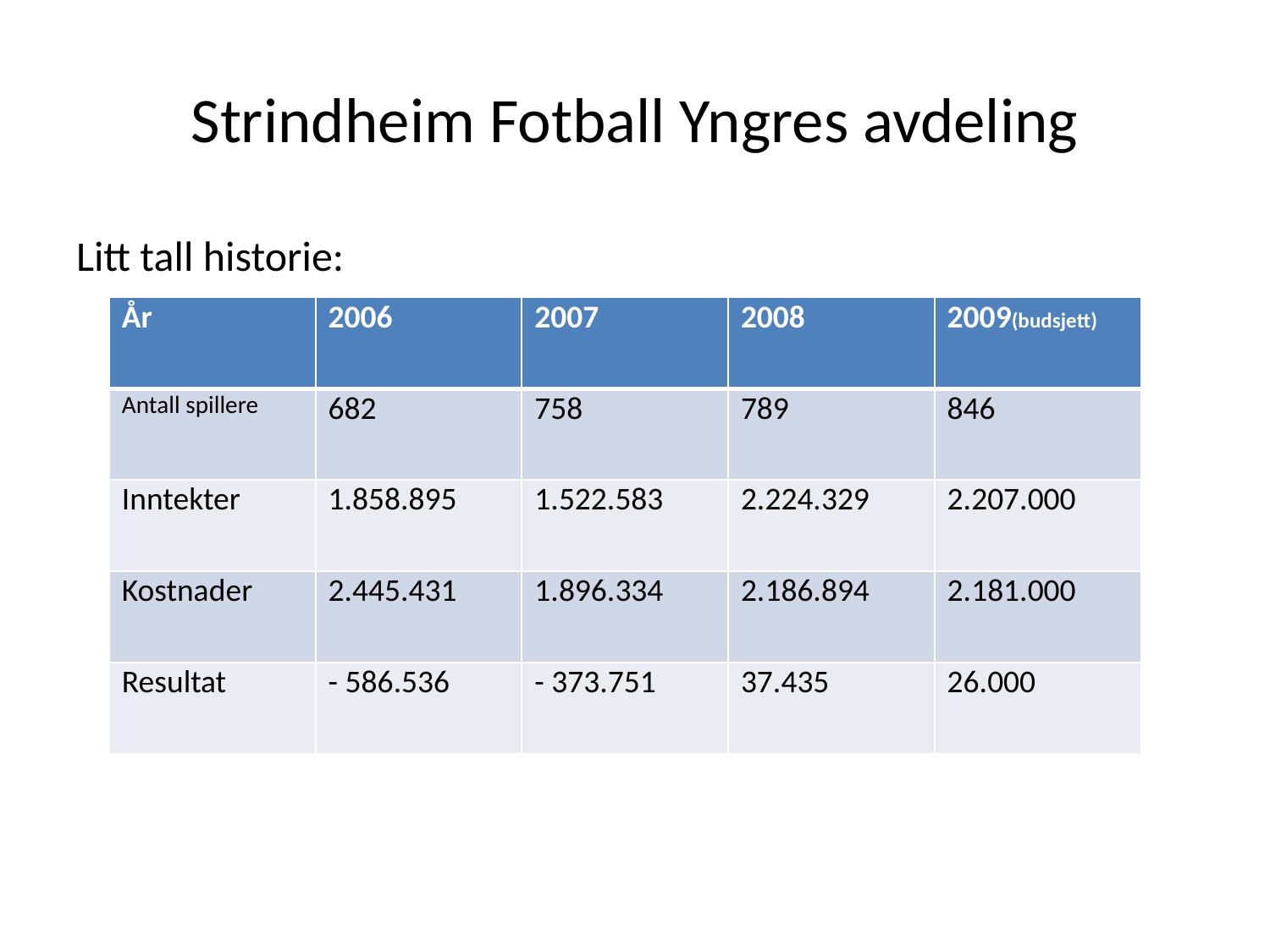

# Strindheim Fotball Yngres avdeling
Litt tall historie:

| År | 2006 | 2007 | 2008 | 2009(budsjett) |
| --- | --- | --- | --- | --- |
| Antall spillere | 682 | 758 | 789 | 846 |
| Inntekter | 1.858.895 | 1.522.583 | 2.224.329 | 2.207.000 |
| Kostnader | 2.445.431 | 1.896.334 | 2.186.894 | 2.181.000 |
| Resultat | - 586.536 | - 373.751 | 37.435 | 26.000 |